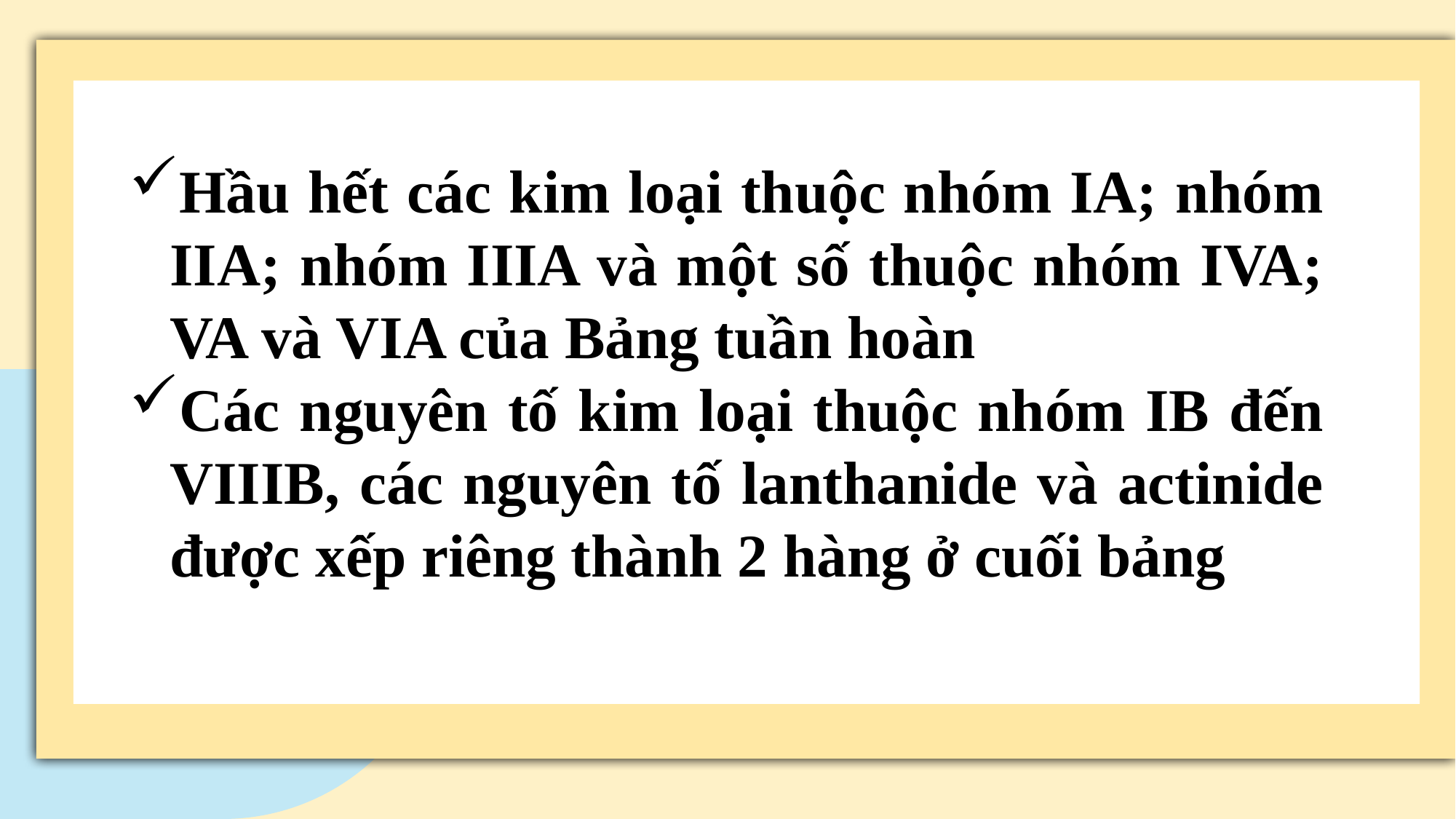

Hầu hết các kim loại thuộc nhóm IA; nhóm IIA; nhóm IIIA và một số thuộc nhóm IVA; VA và VIA của Bảng tuần hoàn
Các nguyên tố kim loại thuộc nhóm IB đến VIIIB, các nguyên tố lanthanide và actinide được xếp riêng thành 2 hàng ở cuối bảng